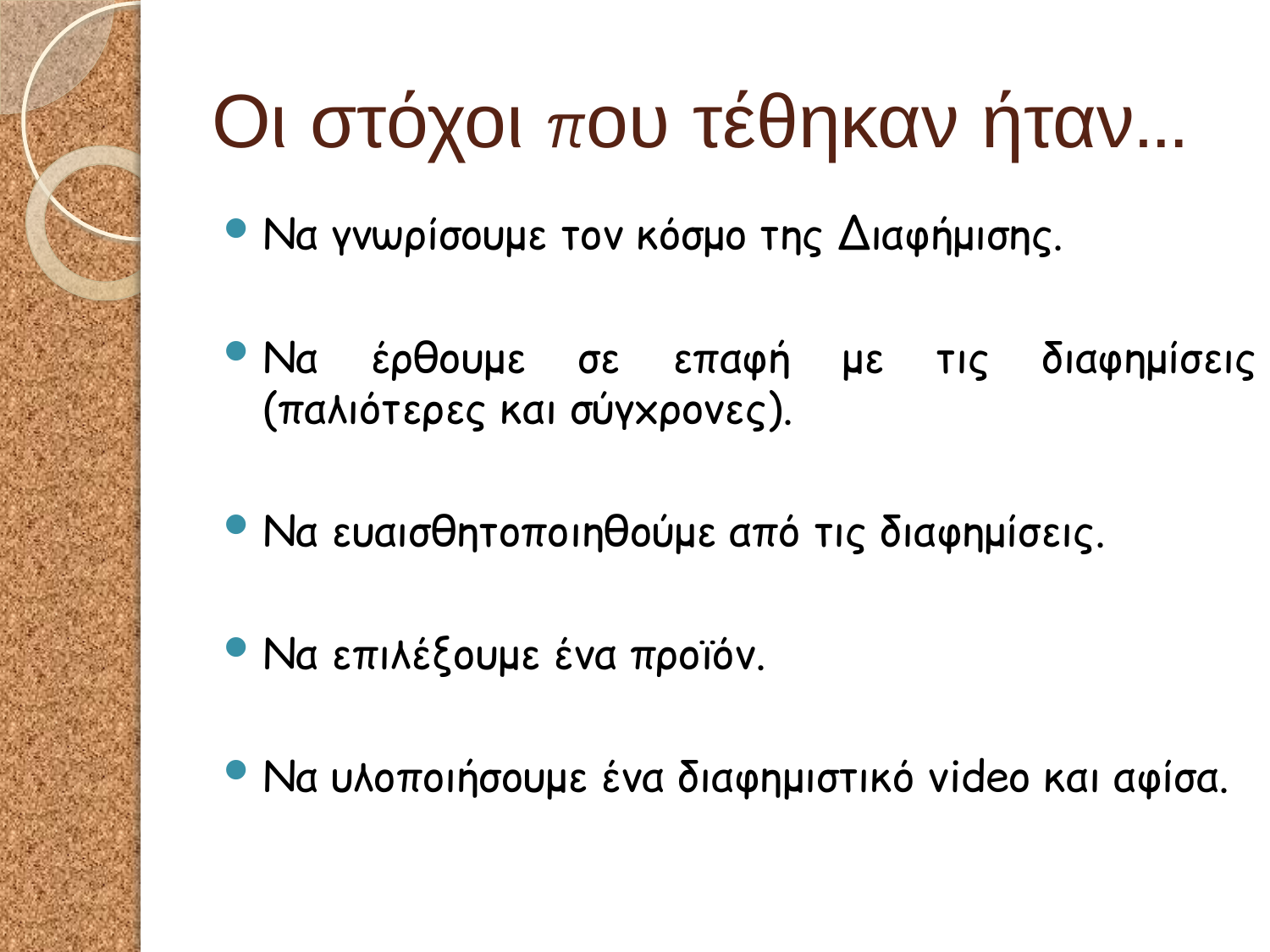

# Οι στόχοι που τέθηκαν ήταν…
Να γνωρίσουμε τον κόσμο της Διαφήμισης.

Να έρθουμε σε επαφή με τις διαφημίσεις (παλιότερες και σύγχρονες).

Να ευαισθητοποιηθούμε από τις διαφημίσεις.

Να επιλέξουμε ένα προϊόν.

Να υλοποιήσουμε ένα διαφημιστικό video και αφίσα.